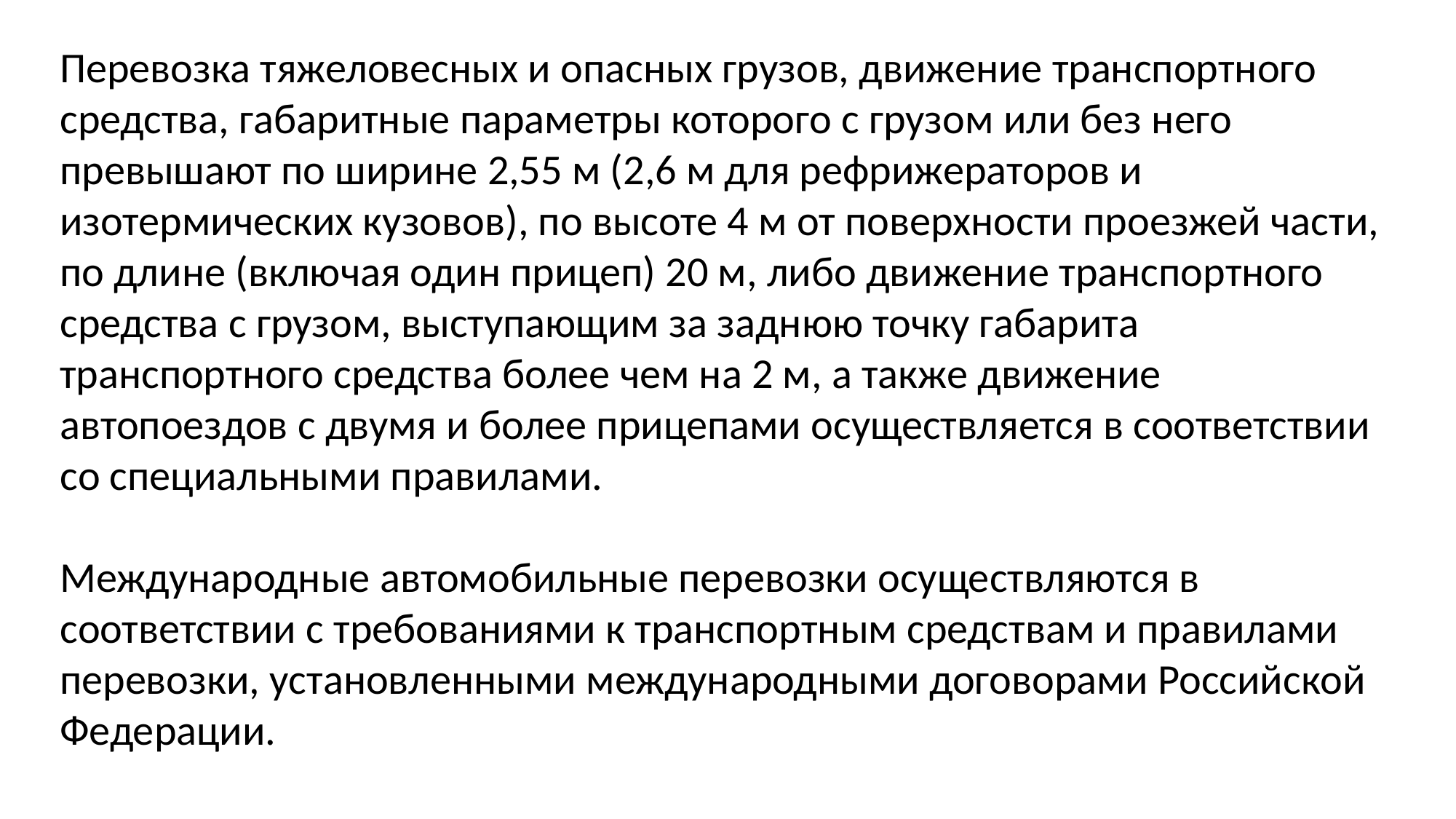

Перевозка тяжеловесных и опасных грузов, движение транспортного средства, габаритные параметры которого с грузом или без него превышают по ширине 2,55 м (2,6 м для рефрижераторов и изотермических кузовов), по высоте 4 м от поверхности проезжей части, по длине (включая один прицеп) 20 м, либо движение транспортного средства с грузом, выступающим за заднюю точку габарита транспортного средства более чем на 2 м, а также движение автопоездов с двумя и более прицепами осуществляется в соответствии со специальными правилами.
Международные автомобильные перевозки осуществляются в соответствии с требованиями к транспортным средствам и правилами перевозки, установленными международными договорами Российской Федерации.